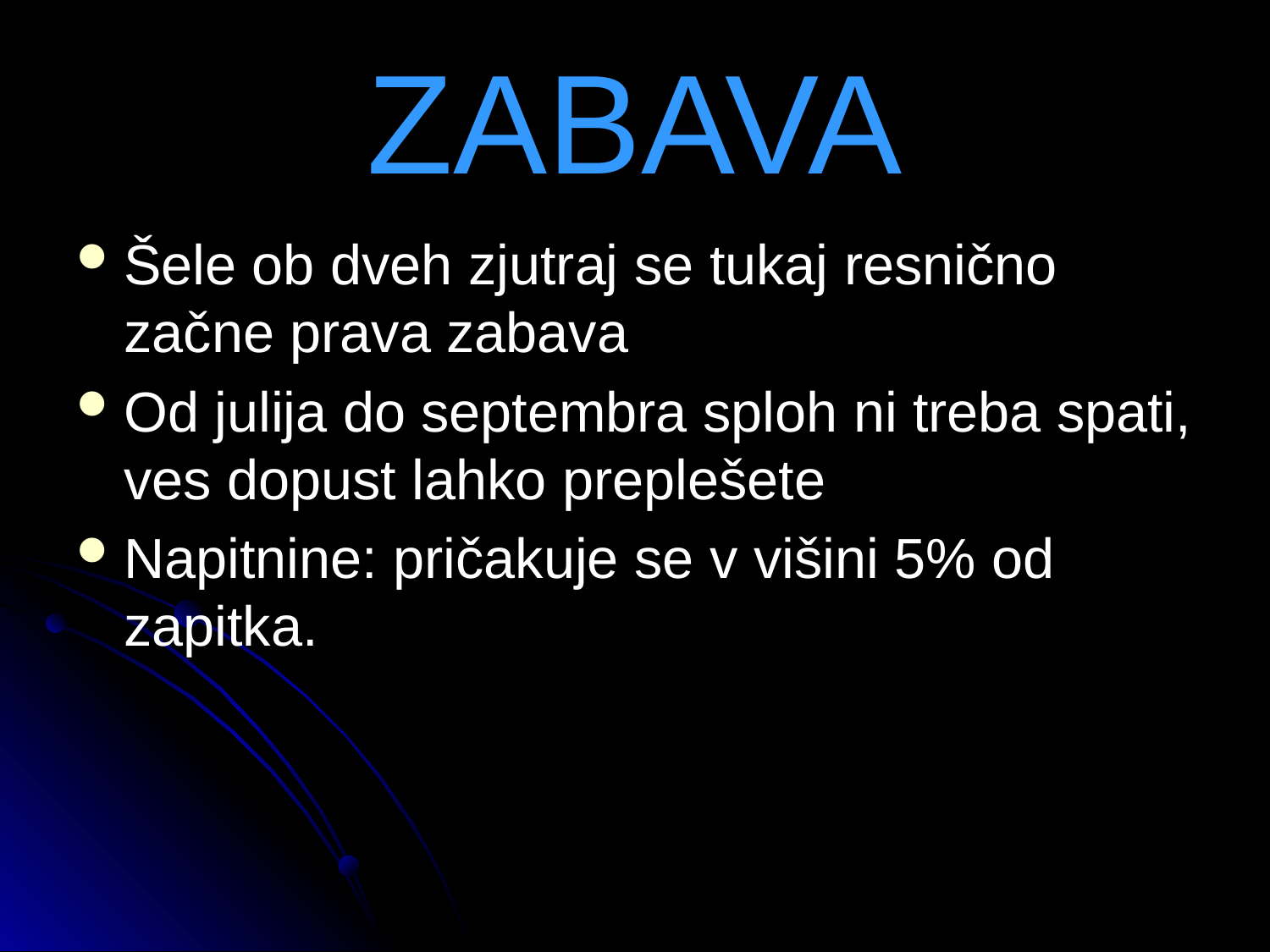

# ZABAVA
Šele ob dveh zjutraj se tukaj resnično začne prava zabava
Od julija do septembra sploh ni treba spati, ves dopust lahko preplešete
Napitnine: pričakuje se v višini 5% od zapitka.